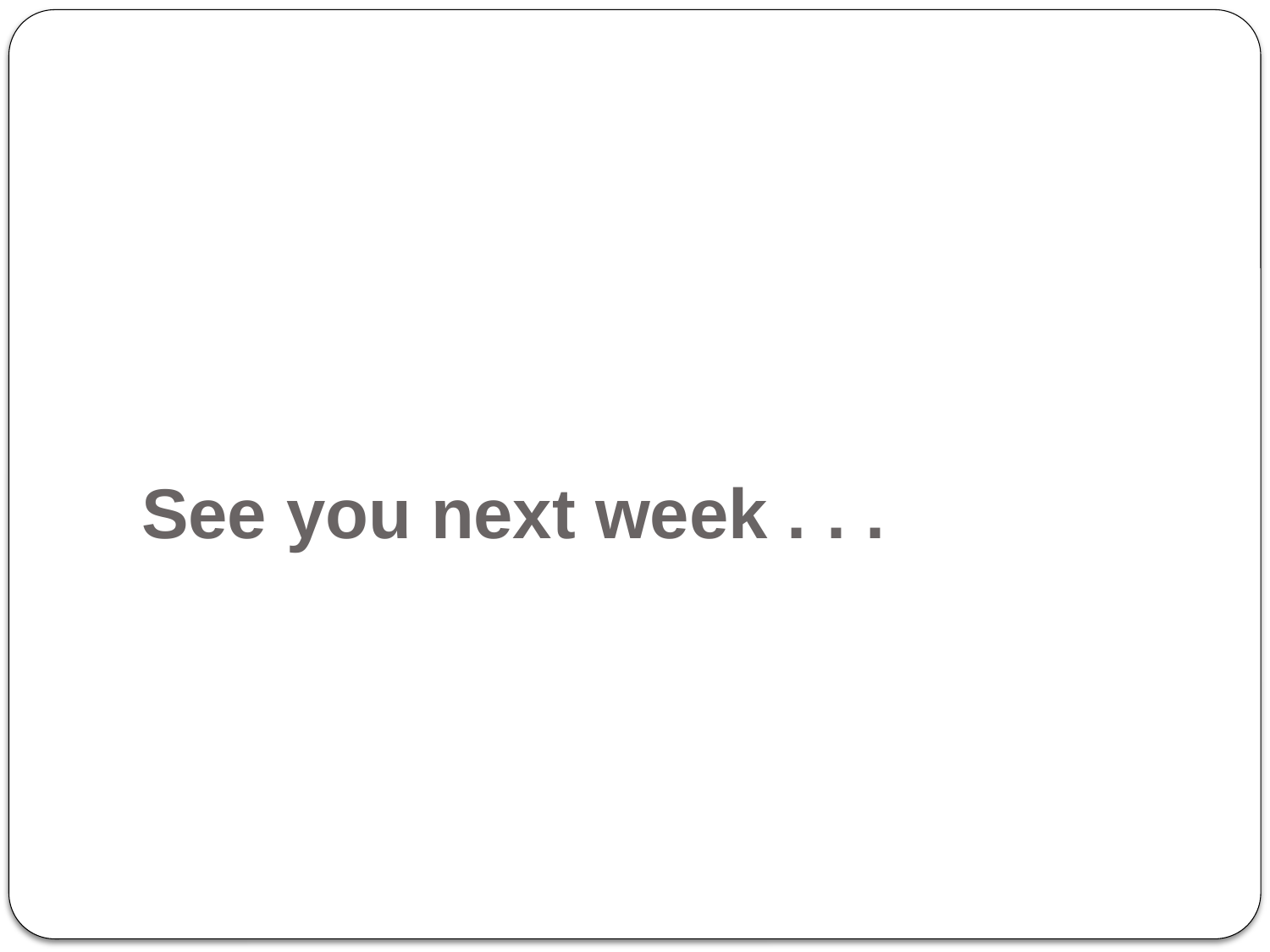

# See you next week . . .